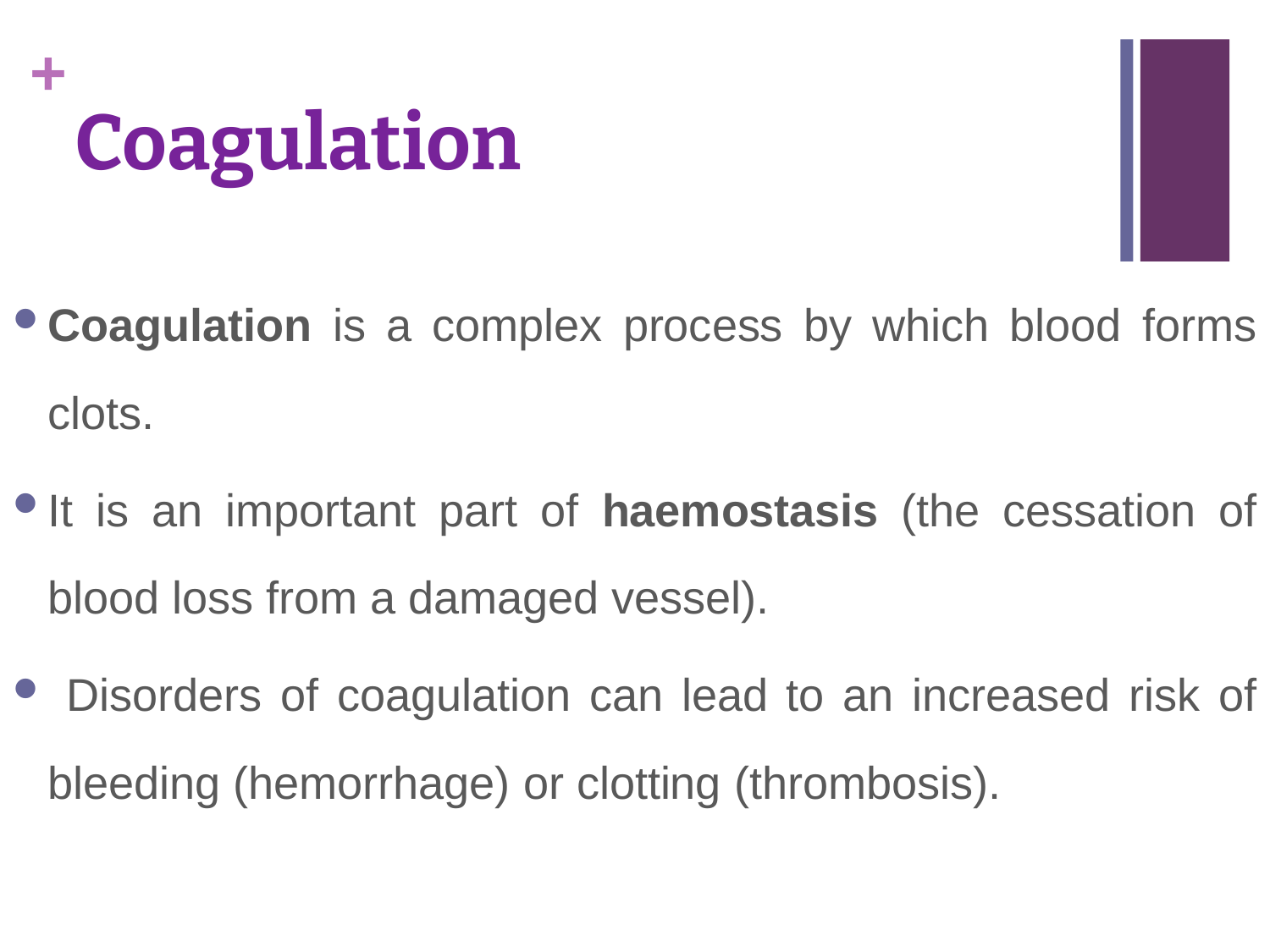

Coagulation
Coagulation is a complex process by which blood forms clots.
It is an important part of haemostasis (the cessation of blood loss from a damaged vessel).
 Disorders of coagulation can lead to an increased risk of bleeding (hemorrhage) or clotting (thrombosis).